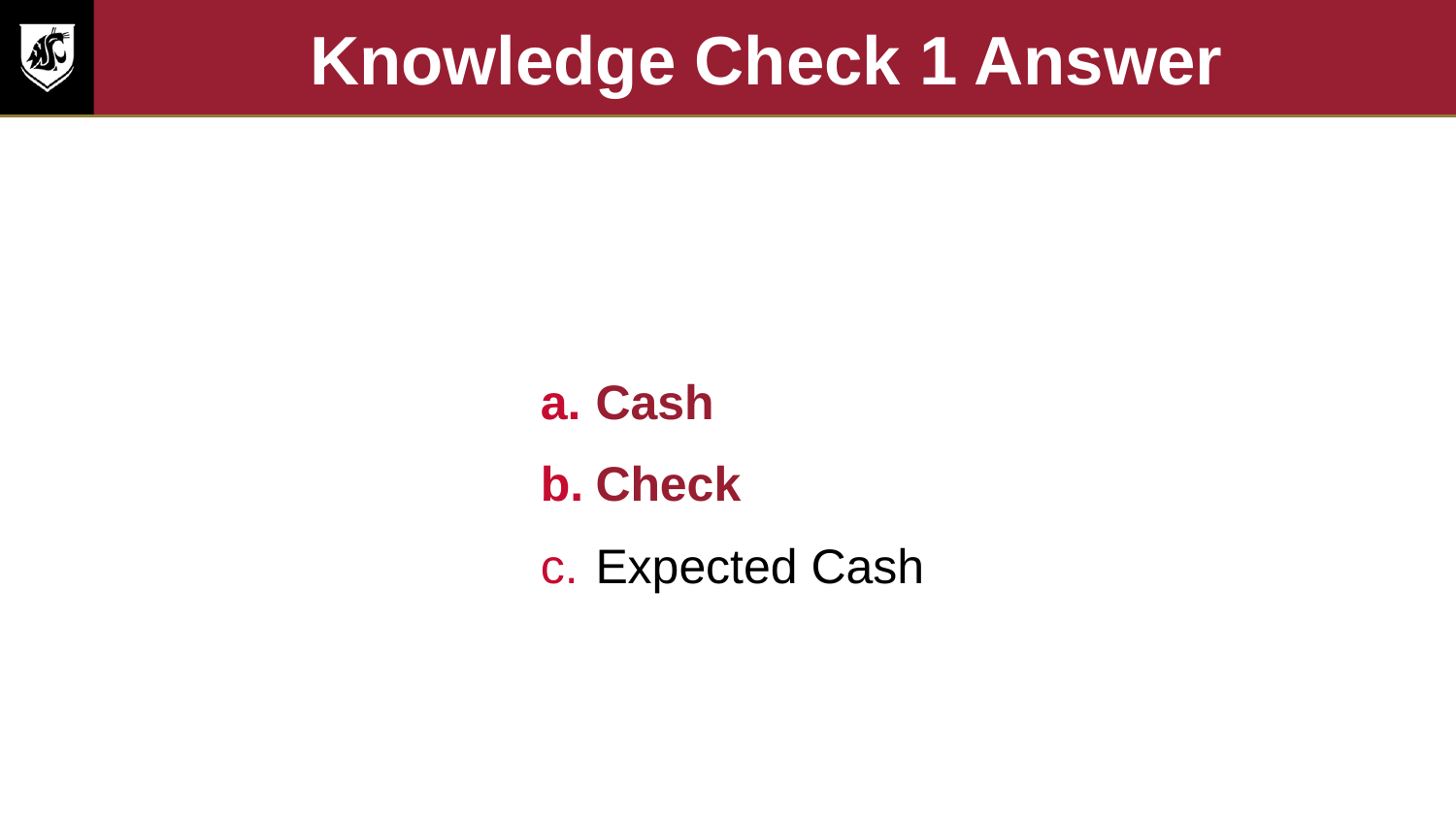

# Knowledge Check 1 Answer
Cash
Check
Expected Cash